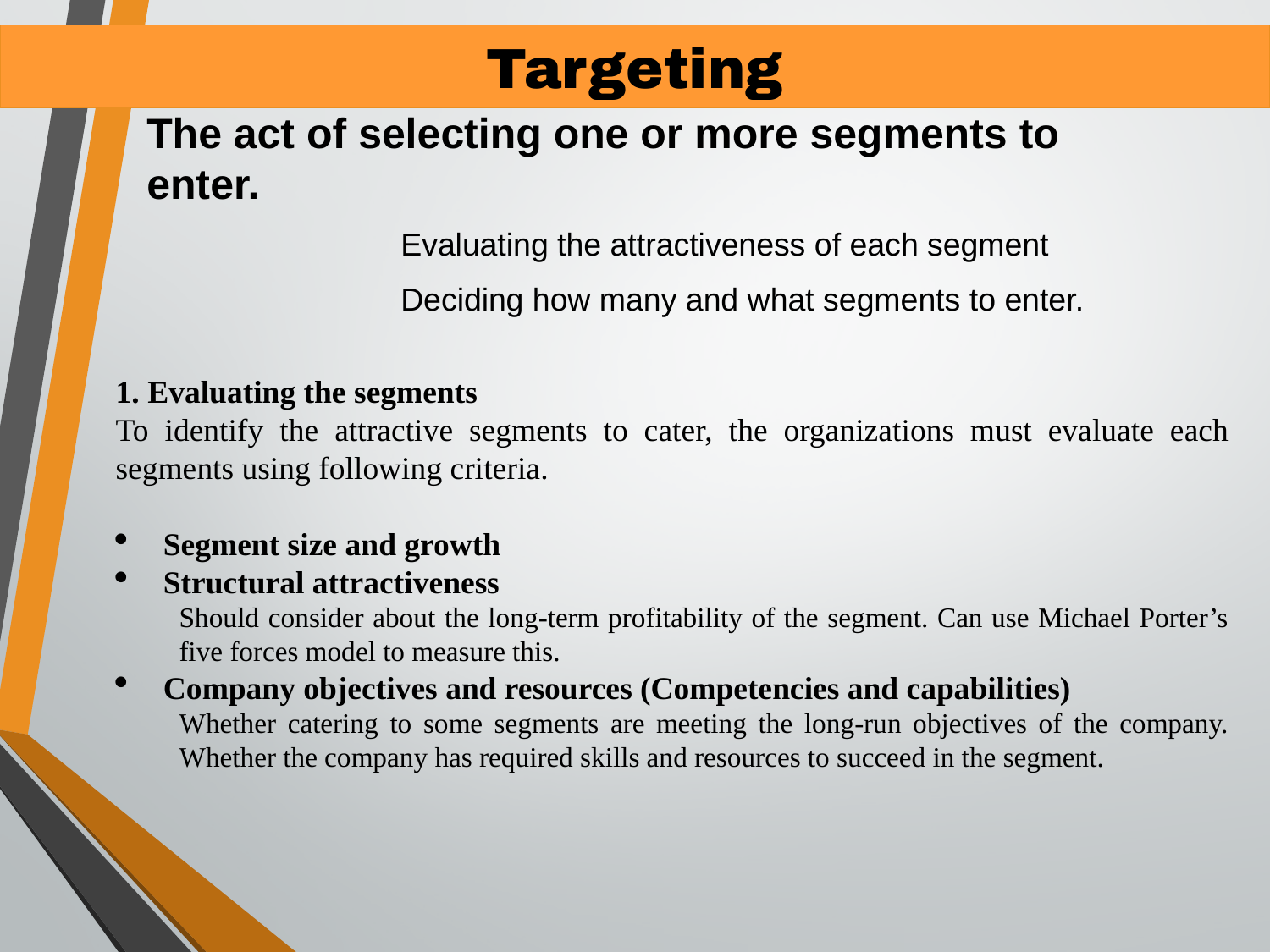

# Targeting
The act of selecting one or more segments to enter.
		Evaluating the attractiveness of each segment
		Deciding how many and what segments to enter.

1. Evaluating the segments
To identify the attractive segments to cater, the organizations must evaluate each segments using following criteria.

Segment size and growth
Structural attractiveness
Should consider about the long-term profitability of the segment. Can use Michael Porter’s five forces model to measure this.
Company objectives and resources (Competencies and capabilities)
Whether catering to some segments are meeting the long-run objectives of the company. Whether the company has required skills and resources to succeed in the segment.